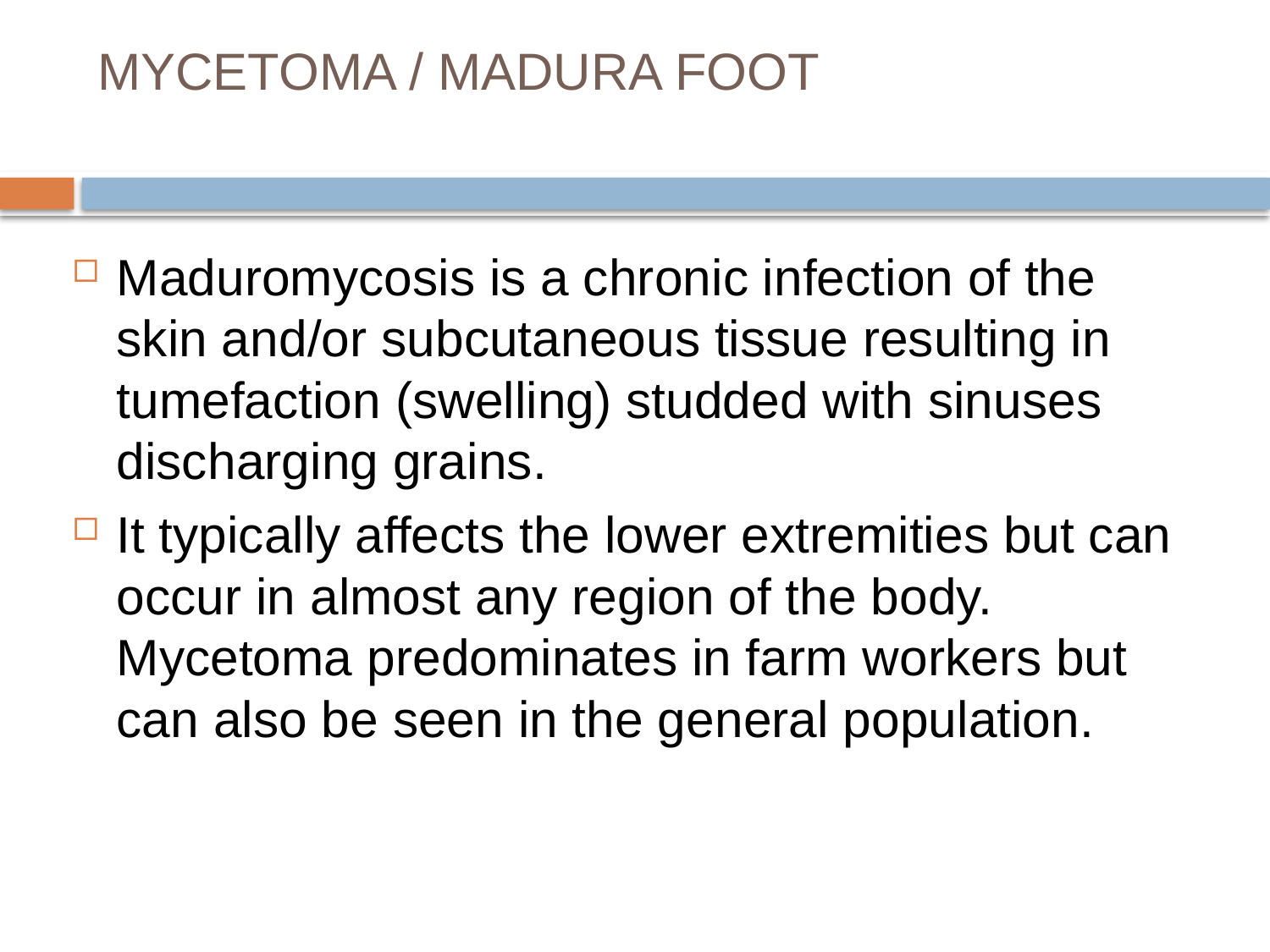

# MYCETOMA / MADURA FOOT
Maduromycosis is a chronic infection of the skin and/or subcutaneous tissue resulting in tumefaction (swelling) studded with sinuses discharging grains.
It typically affects the lower extremities but can occur in almost any region of the body. Mycetoma predominates in farm workers but can also be seen in the general population.